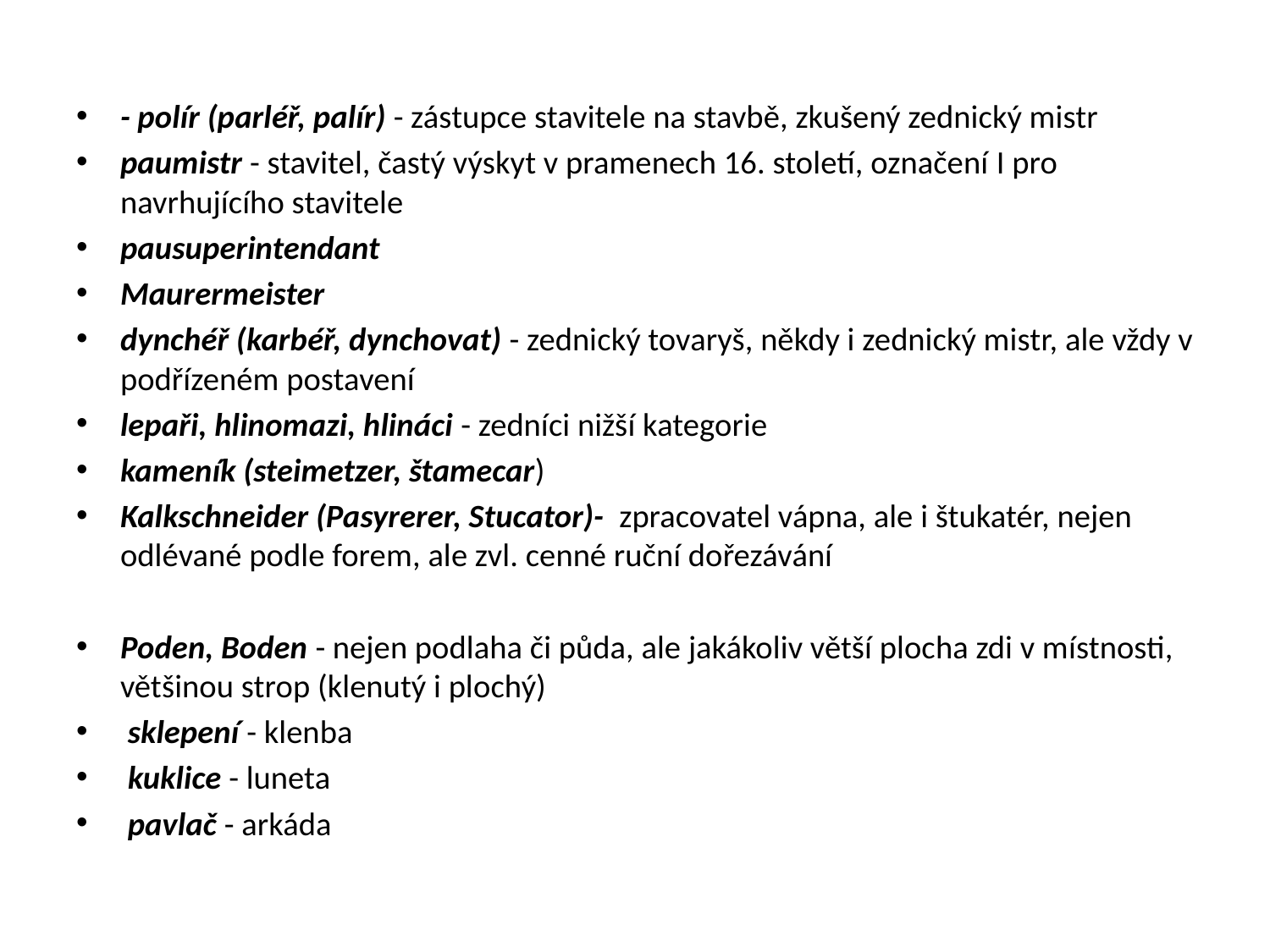

#
- polír (parléř, palír) - zástupce stavitele na stavbě, zkušený zednický mistr
paumistr - stavitel, častý výskyt v pramenech 16. století, označení I pro navrhujícího stavitele
pausuperintendant
Maurermeister
dynchéř (karbéř, dynchovat) - zednický tovaryš, někdy i zednický mistr, ale vždy v podřízeném postavení
lepaři, hlinomazi, hlináci - zedníci nižší kategorie
kameník (steimetzer, štamecar)
Kalkschneider (Pasyrerer, Stucator)-  zpracovatel vápna, ale i štukatér, nejen odlévané podle forem, ale zvl. cenné ruční dořezávání

Poden, Boden - nejen podlaha či půda, ale jakákoliv větší plocha zdi v místnosti, většinou strop (klenutý i plochý)
 sklepení - klenba
 kuklice - luneta
 pavlač - arkáda